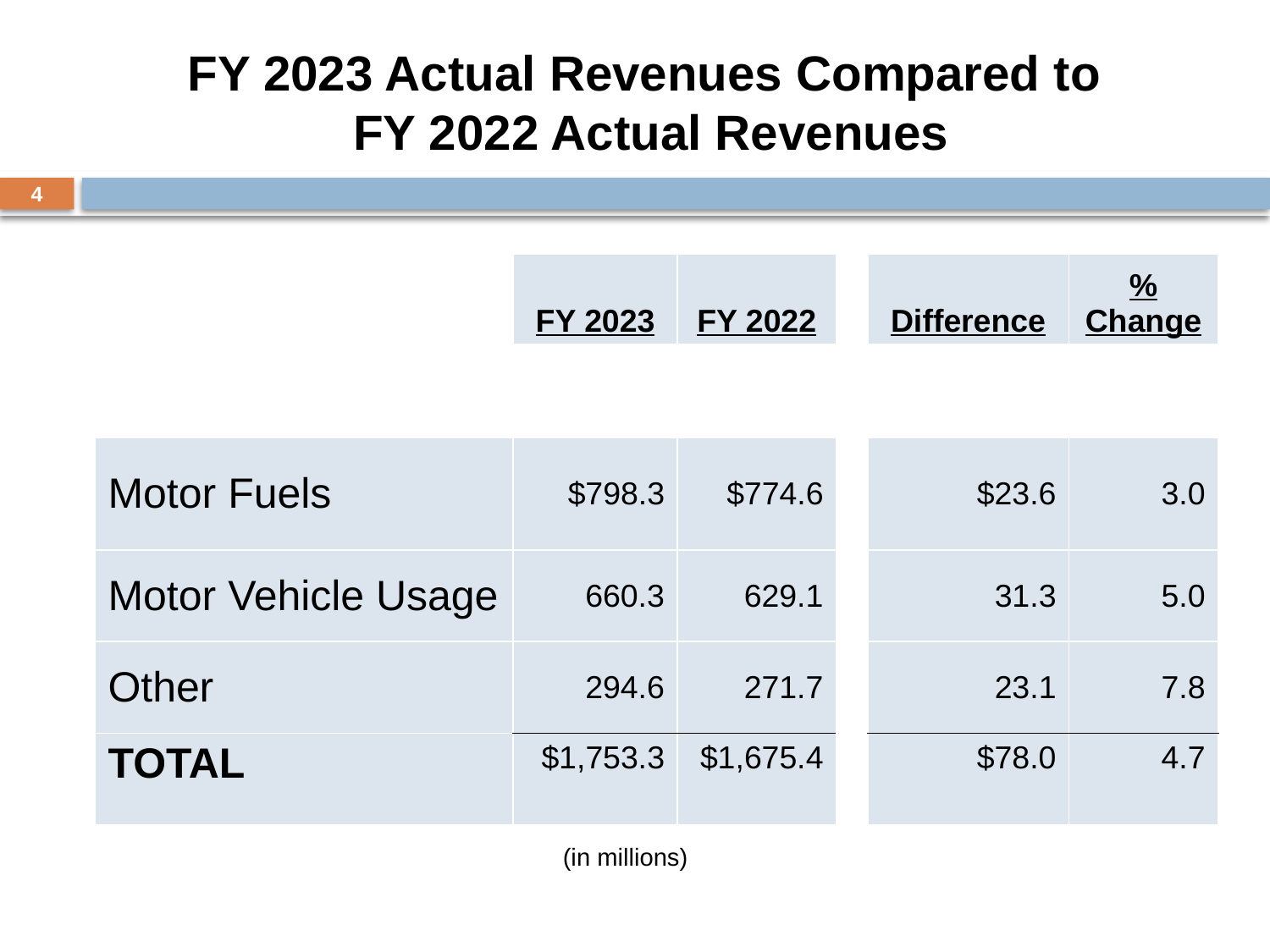

# FY 2023 Actual Revenues Compared to FY 2022 Actual Revenues
4
|  | FY 2023 | FY 2022 |  | Difference | % Change |
| --- | --- | --- | --- | --- | --- |
|  |  |  |  |  |  |
| Motor Fuels | $798.3 | $774.6 |  | $23.6 | 3.0 |
| Motor Vehicle Usage | 660.3 | 629.1 |  | 31.3 | 5.0 |
| Other | 294.6 | 271.7 |  | 23.1 | 7.8 |
| TOTAL | $1,753.3 | $1,675.4 |  | $78.0 | 4.7 |
(in millions)